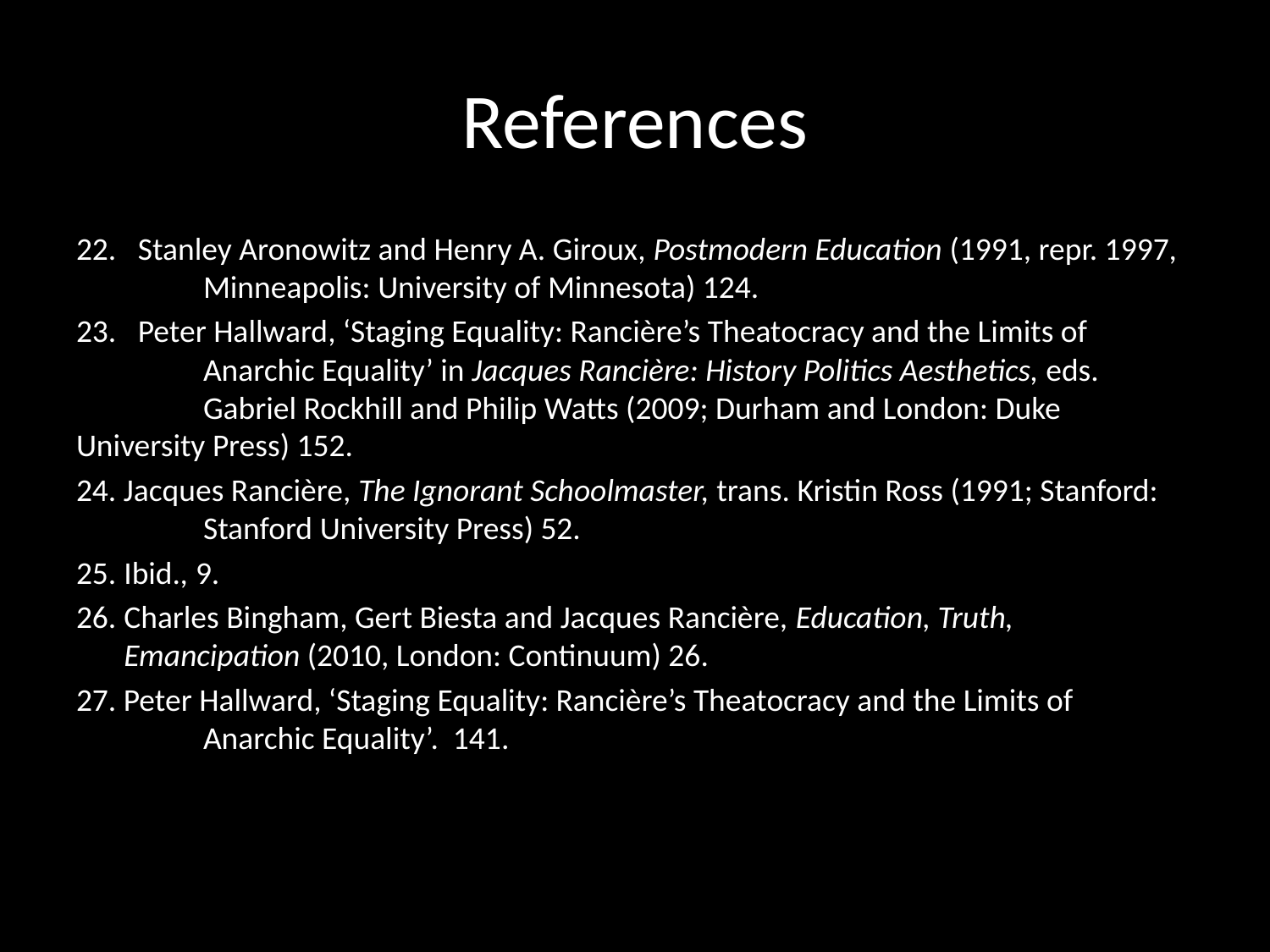

# References
22.   Stanley Aronowitz and Henry A. Giroux, Postmodern Education (1991, repr. 1997, 	Minneapolis: University of Minnesota) 124.
23.   Peter Hallward, ‘Staging Equality: Rancière’s Theatocracy and the Limits of   	Anarchic Equality’ in Jacques Rancière: History Politics Aesthetics, eds. 	Gabriel Rockhill and Philip Watts (2009; Durham and London: Duke 	University Press) 152.
24. Jacques Rancière, The Ignorant Schoolmaster, trans. Kristin Ross (1991; Stanford: 	Stanford University Press) 52.
Ibid., 9.
Charles Bingham, Gert Biesta and Jacques Rancière, Education, Truth, 	Emancipation (2010, London: Continuum) 26.
27. Peter Hallward, ‘Staging Equality: Rancière’s Theatocracy and the Limits of 	   	Anarchic Equality’.  141.